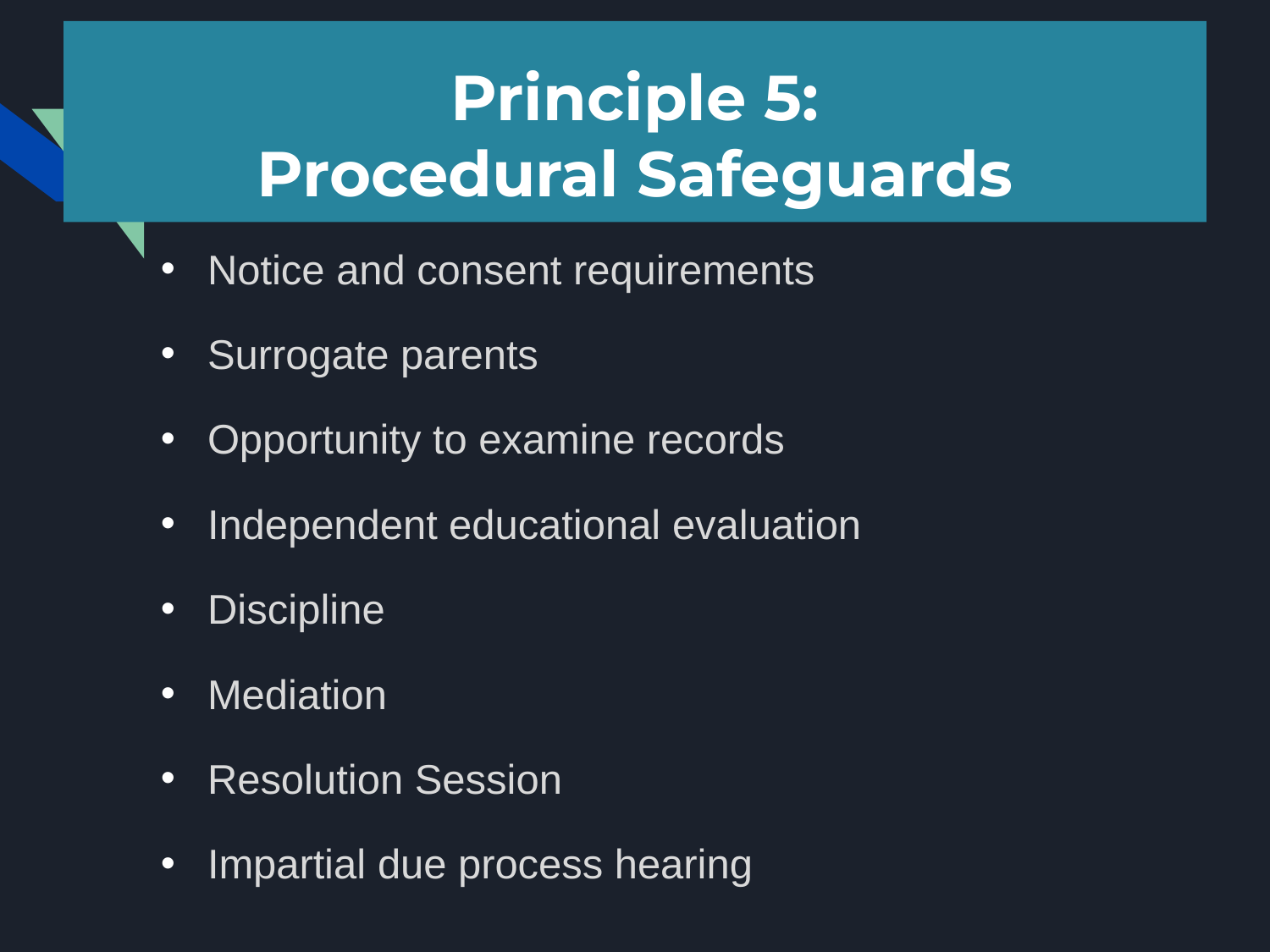

# Principle 5:
Procedural Safeguards
Notice and consent requirements
Surrogate parents
Opportunity to examine records
Independent educational evaluation
Discipline
Mediation
Resolution Session
Impartial due process hearing